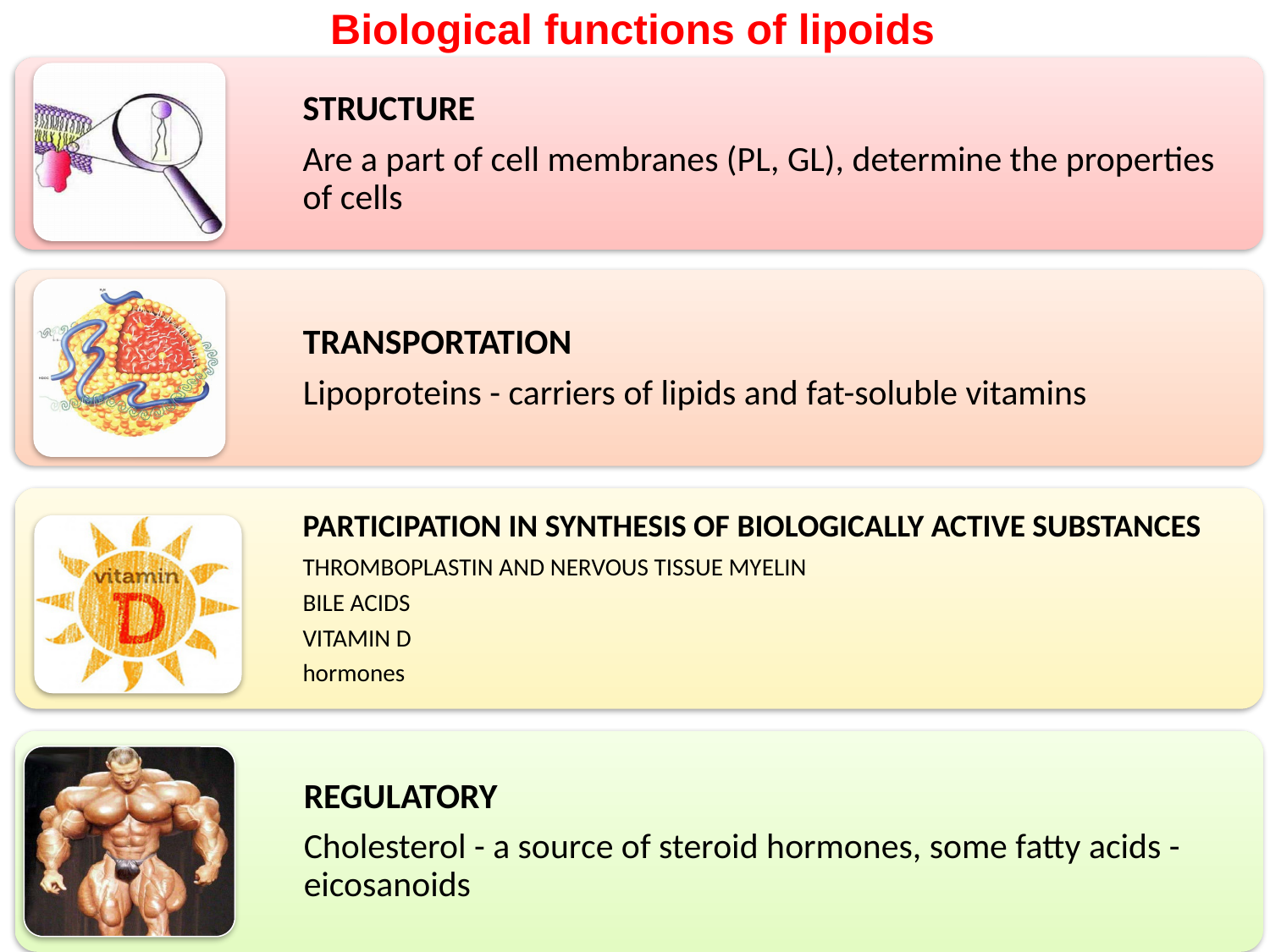

# Biological functions of lipoids
STRUCTURE
Are a part of cell membranes (PL, GL), determine the properties of cells
TRANSPORTATION
Lipoproteins - carriers of lipids and fat-soluble vitamins
PARTICIPATION IN SYNTHESIS OF BIOLOGICALLY ACTIVE SUBSTANCES
THROMBOPLASTIN AND NERVOUS TISSUE MYELIN
BILE ACIDS
VITAMIN D
hormones
REGULATORY
Cholesterol - a source of steroid hormones, some fatty acids - eicosanoids